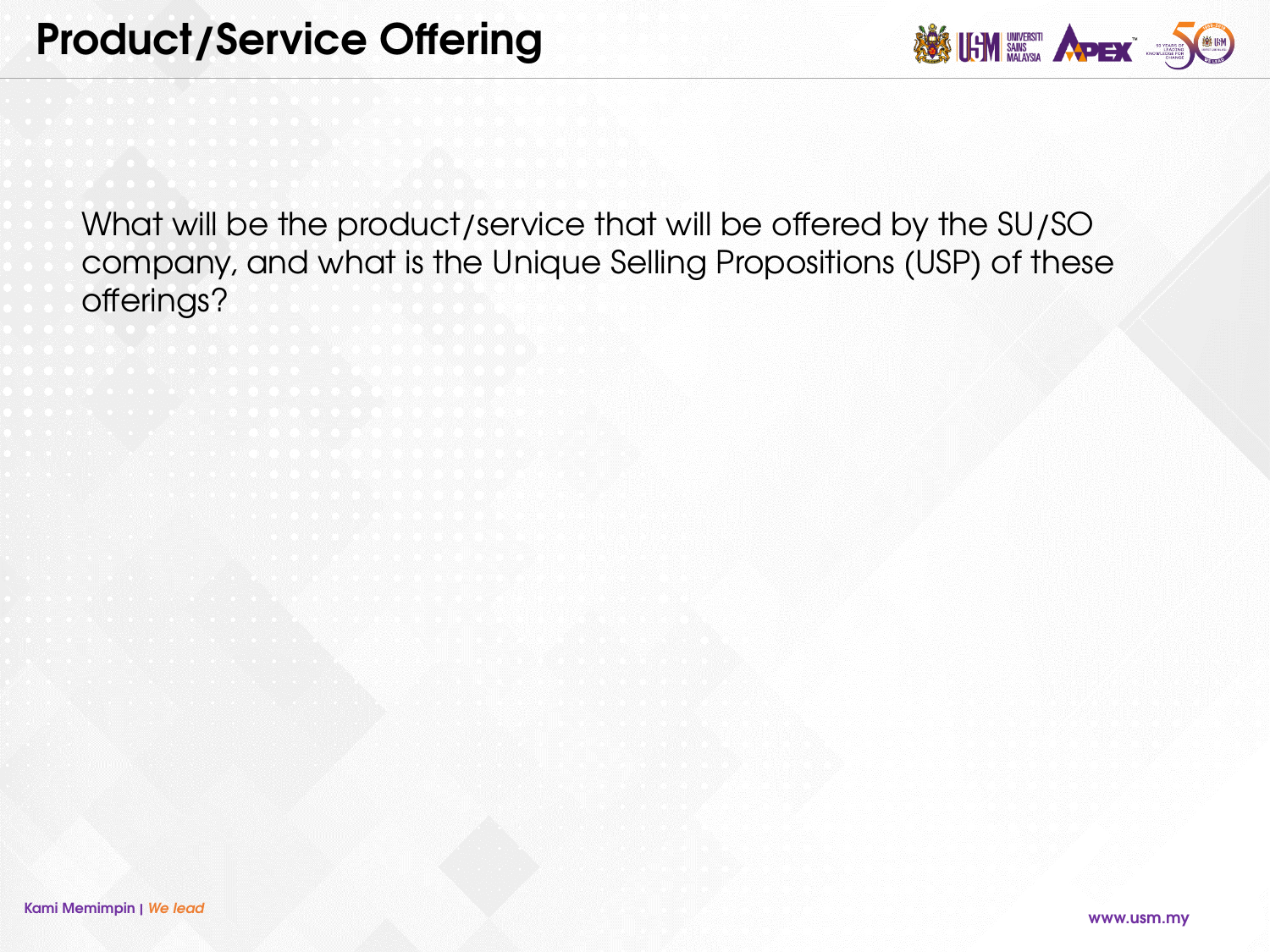

Product/Service Offering
What will be the product/service that will be offered by the SU/SO company, and what is the Unique Selling Propositions (USP) of these offerings?